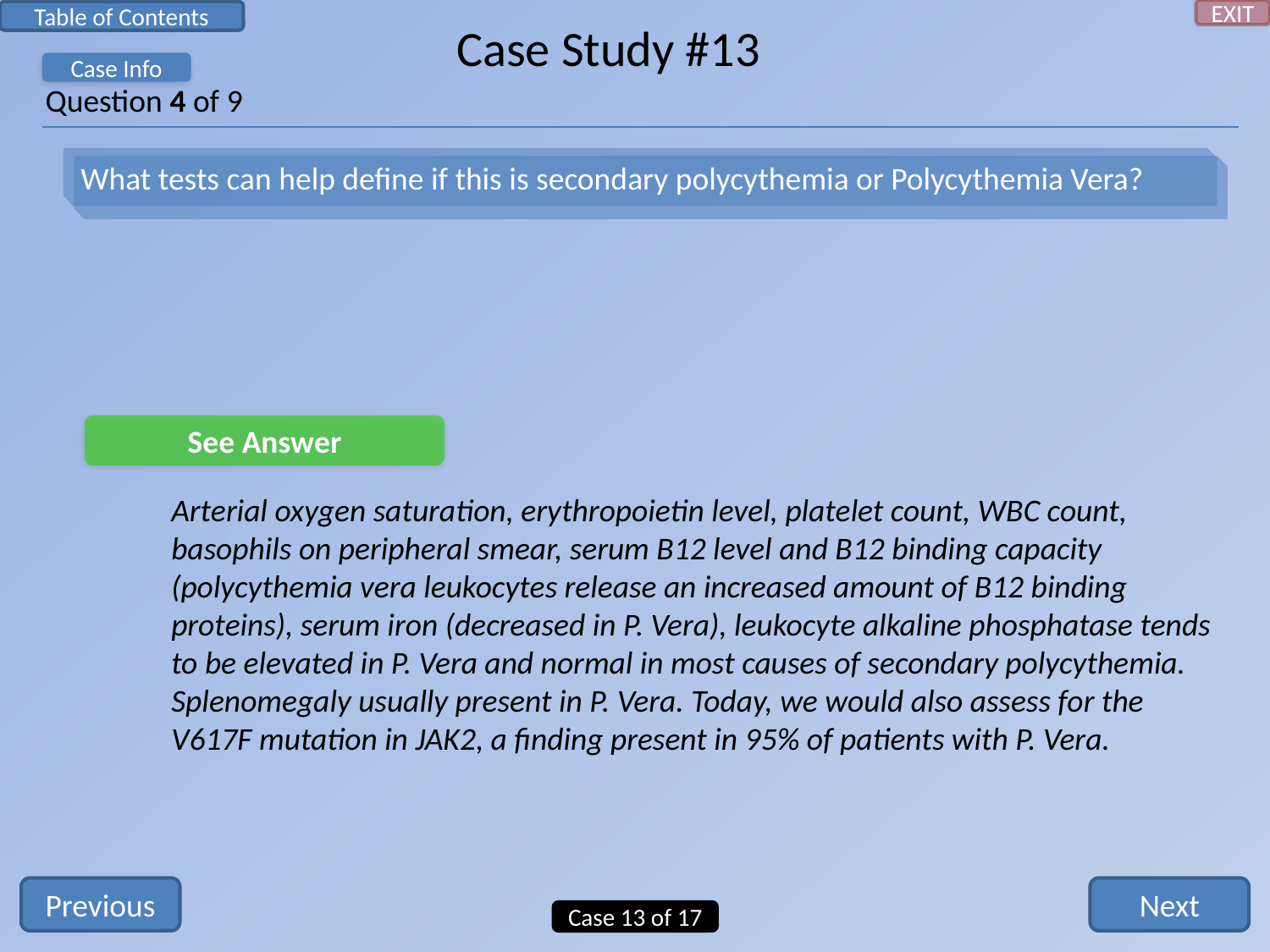

EXIT
Table of Contents
Case Study #13
Case Info
Question 4 of 9

What tests can help define if this is secondary polycythemia or Polycythemia Vera?

See Answer
Arterial oxygen saturation, erythropoietin level, platelet count, WBC count, basophils on peripheral smear, serum B12 level and B12 binding capacity (polycythemia vera leukocytes release an increased amount of B12 binding proteins), serum iron (decreased in P. Vera), leukocyte alkaline phosphatase tends to be elevated in P. Vera and normal in most causes of secondary polycythemia. Splenomegaly usually present in P. Vera. Today, we would also assess for the V617F mutation in JAK2, a finding present in 95% of patients with P. Vera.
Previous
Next
Case 13 of 17